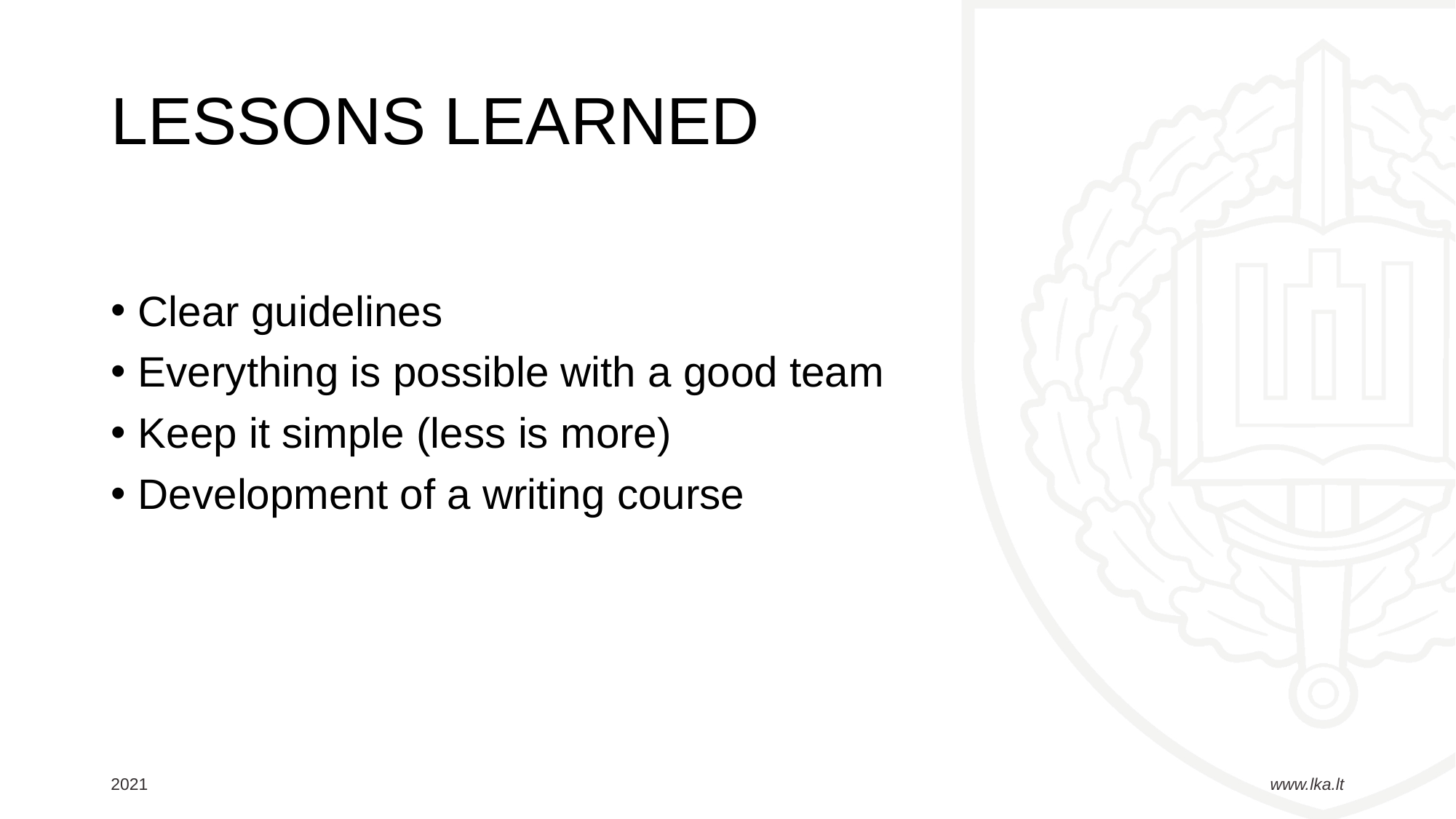

# LESSONS LEARNED

Clear guidelines
Everything is possible with a good team
Keep it simple (less is more)
Development of a writing course

2021